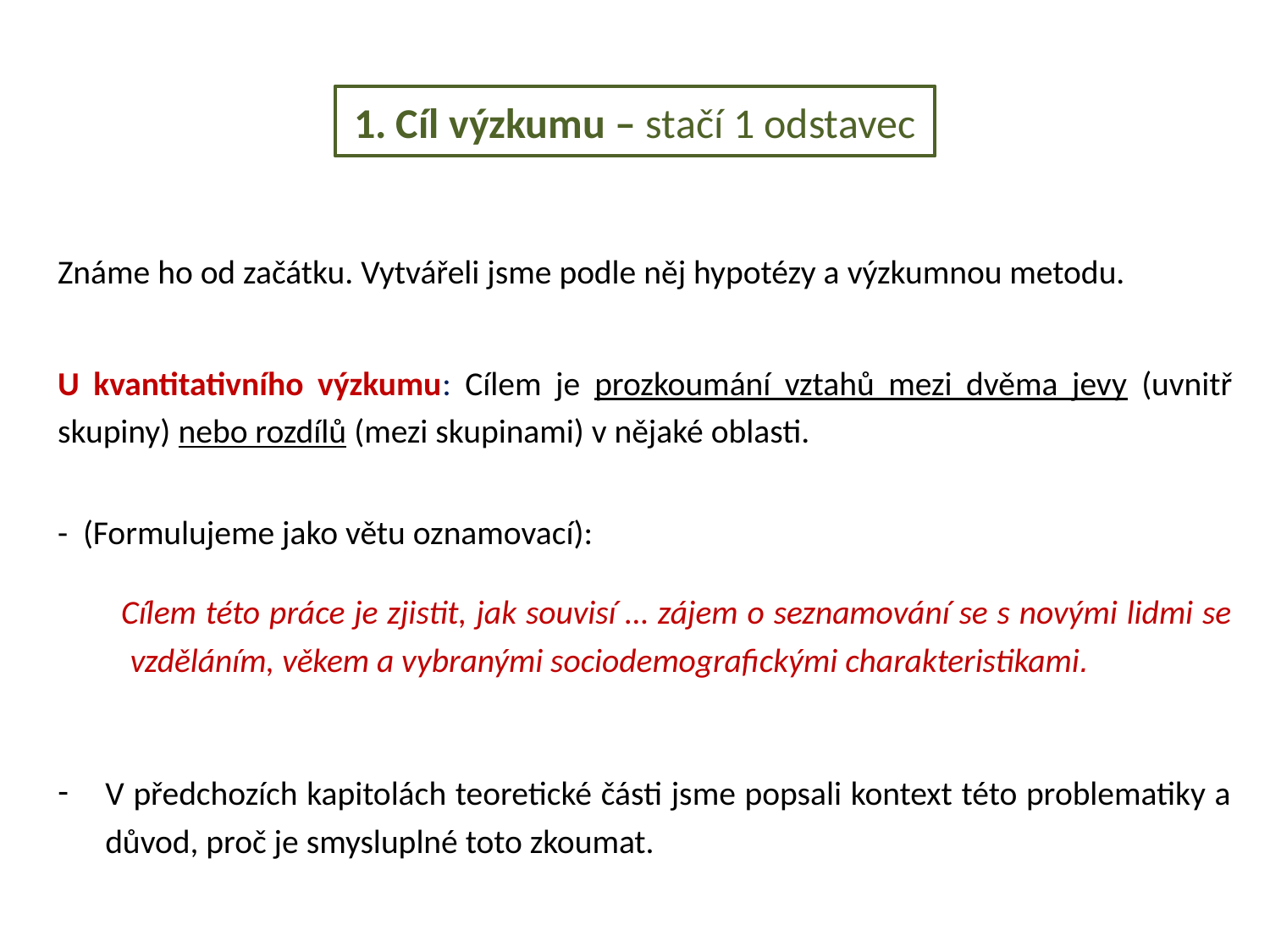

# 1. Cíl výzkumu – stačí 1 odstavec

Známe ho od začátku. Vytvářeli jsme podle něj hypotézy a výzkumnou metodu.
U kvantitativního výzkumu: Cílem je prozkoumání vztahů mezi dvěma jevy (uvnitř skupiny) nebo rozdílů (mezi skupinami) v nějaké oblasti.
-  (Formulujeme jako větu oznamovací):
Cílem této práce je zjistit, jak souvisí … zájem o seznamování se s novými lidmi se vzděláním, věkem a vybranými sociodemografickými charakteristikami.
V předchozích kapitolách teoretické části jsme popsali kontext této problematiky a důvod, proč je smysluplné toto zkoumat.